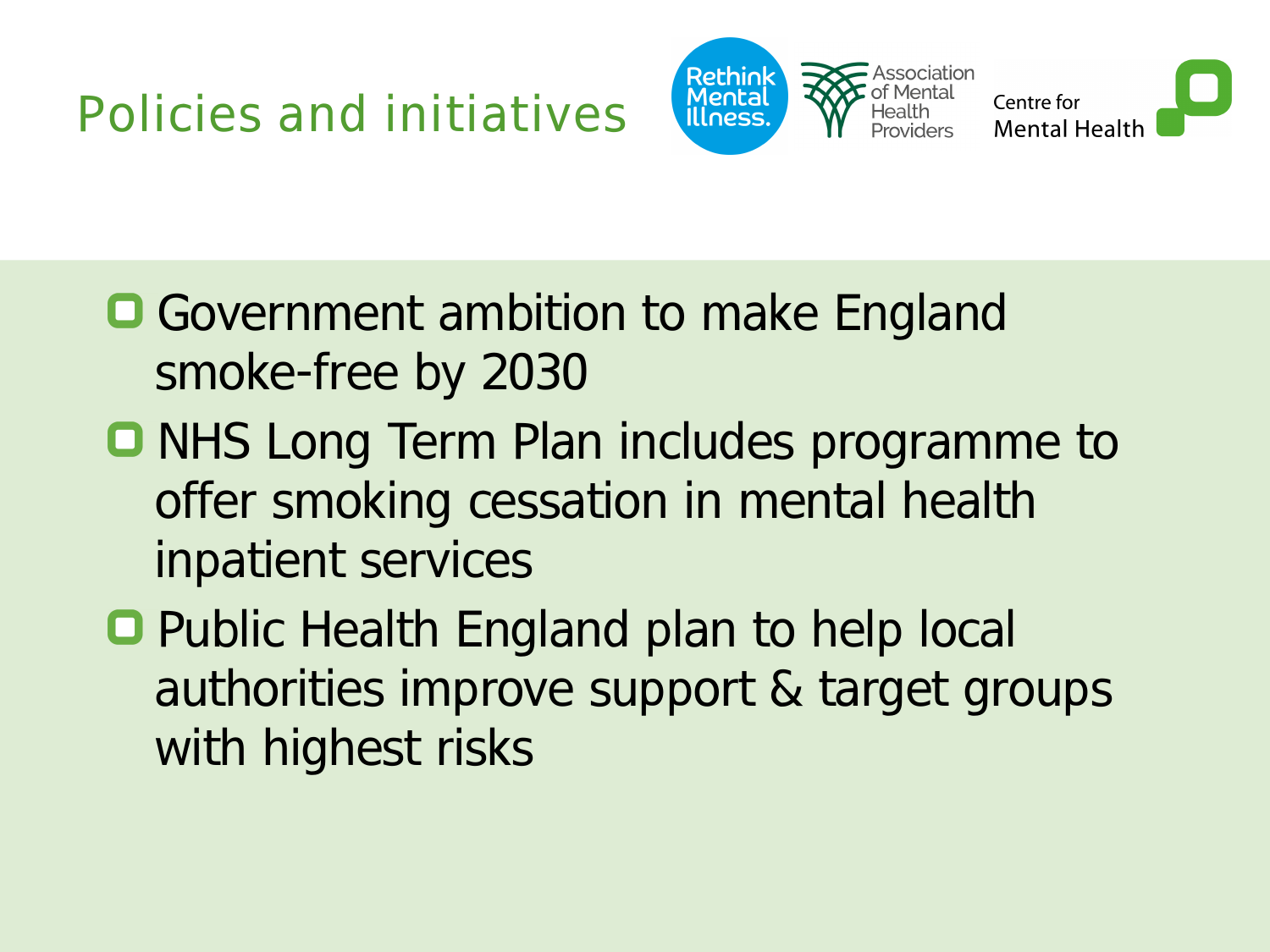

# Policies and initiatives
Government ambition to make England smoke-free by 2030
NHS Long Term Plan includes programme to offer smoking cessation in mental health inpatient services
Public Health England plan to help local authorities improve support & target groups with highest risks